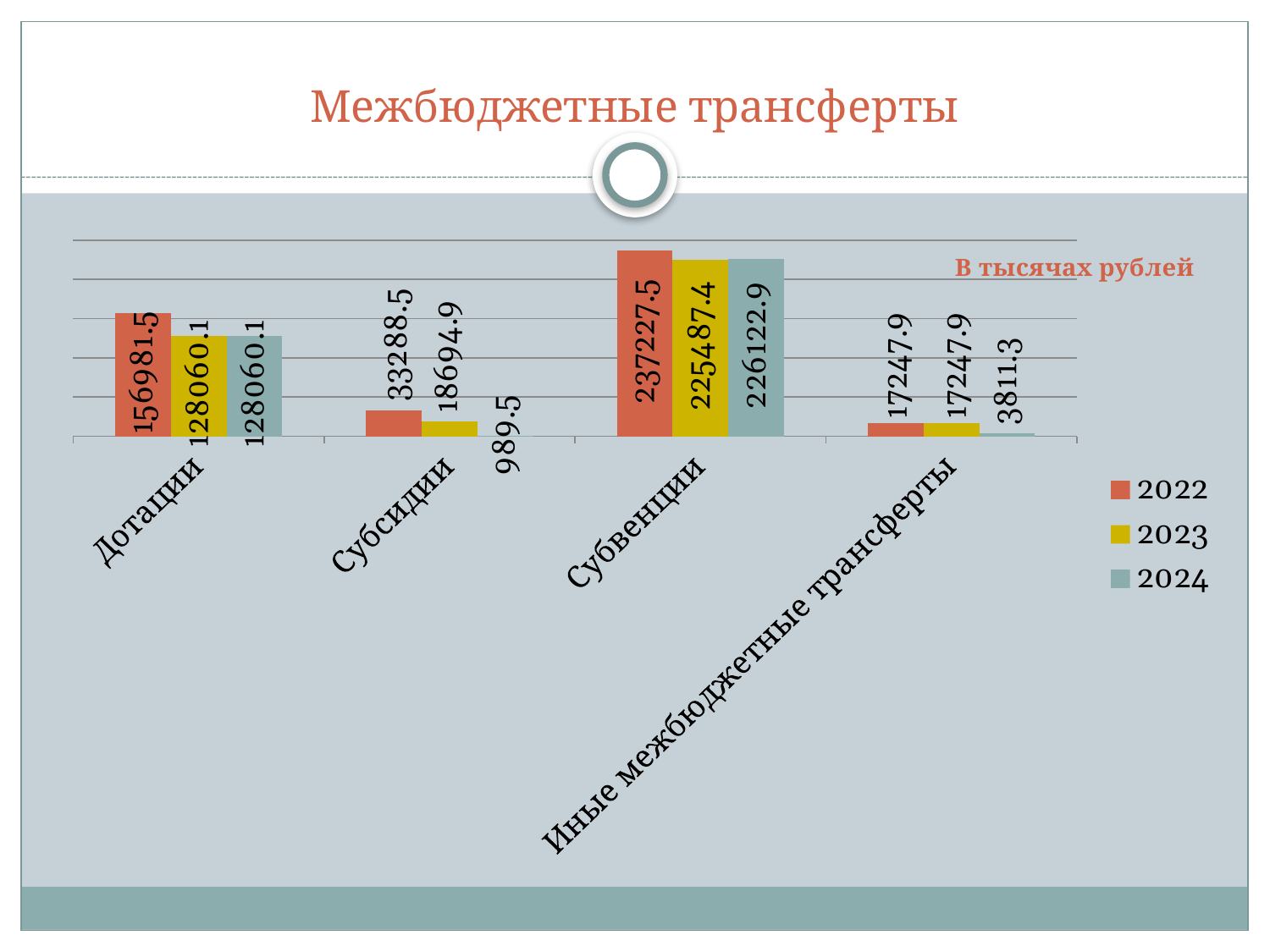

# Межбюджетные трансферты

### Chart

| Category | 2022 | 2023 | 2024 |
|---|---|---|---|
| Дотации | 156981.5 | 128060.1 | 128060.1 |
| Субсидии | 33288.5 | 18694.9 | 989.5 |
| Субвенции | 237227.5 | 225487.4 | 226122.9 |
| Иные межбюджетные трансферты | 17247.9 | 17247.9 | 3811.3 |